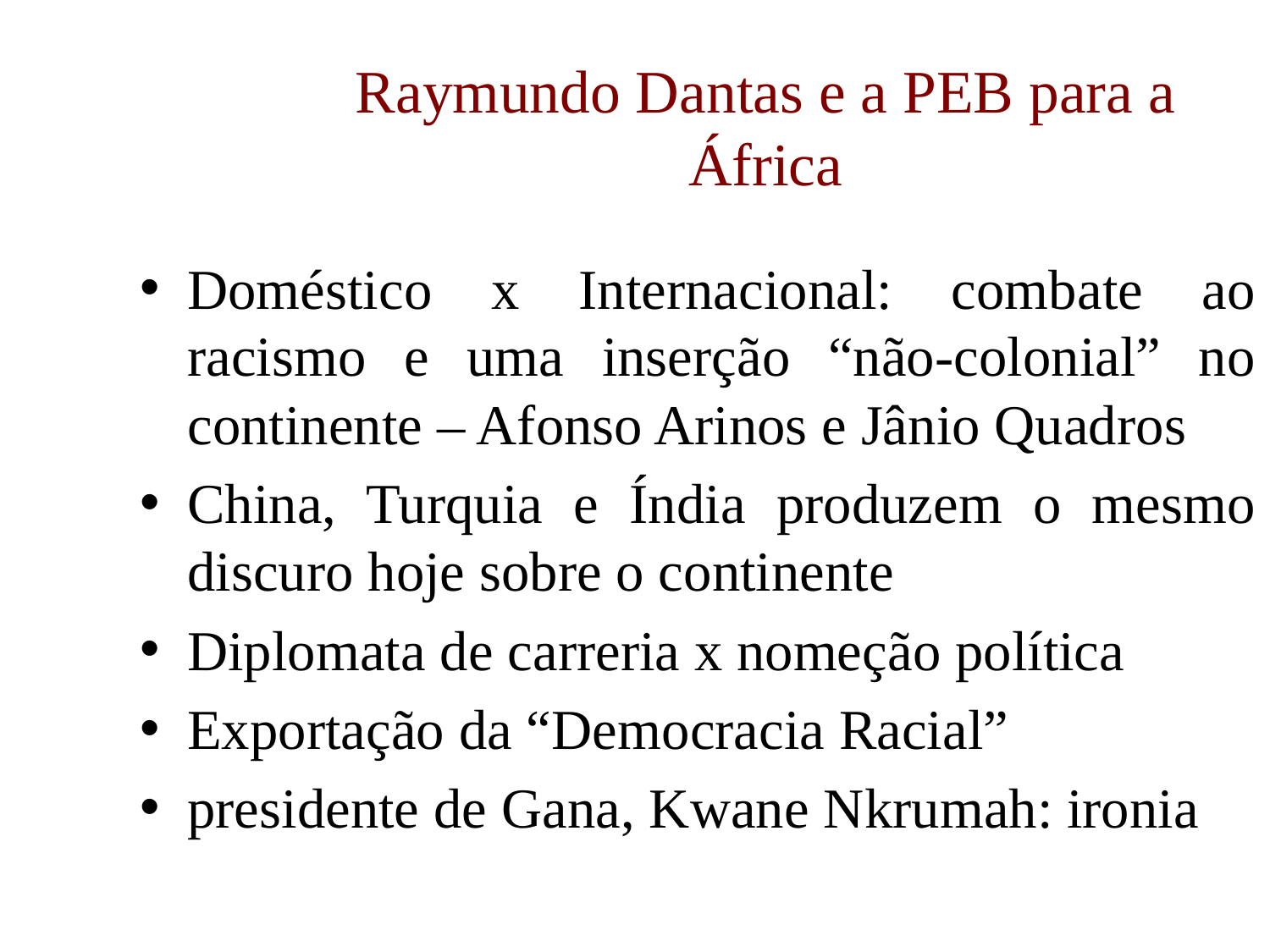

# Raymundo Dantas e a PEB para a África
Doméstico x Internacional: combate ao racismo e uma inserção “não-colonial” no continente – Afonso Arinos e Jânio Quadros
China, Turquia e Índia produzem o mesmo discuro hoje sobre o continente
Diplomata de carreria x nomeção política
Exportação da “Democracia Racial”
presidente de Gana, Kwane Nkrumah: ironia